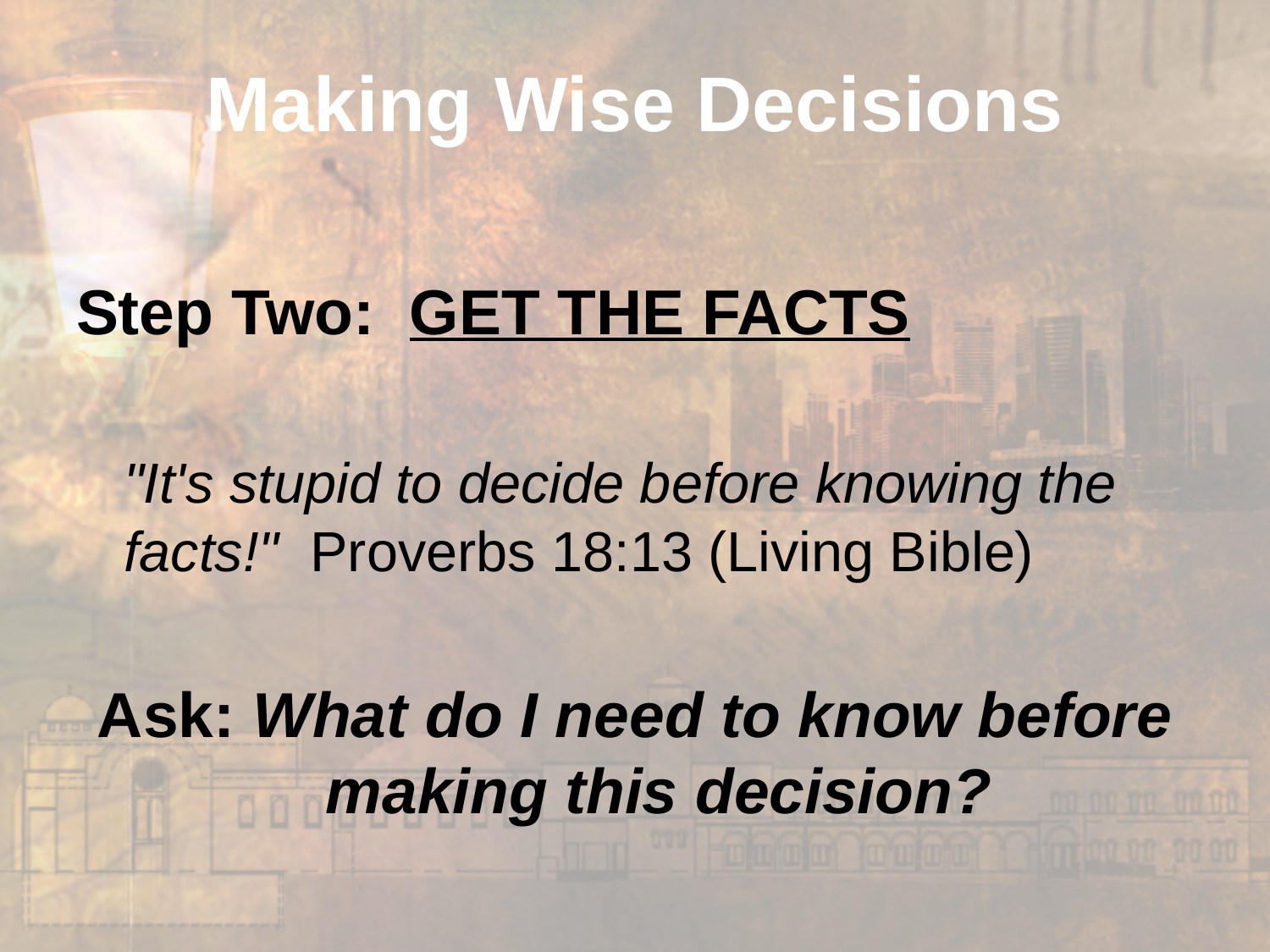

# Making Wise Decisions
Step Two:  GET THE FACTS

	"It's stupid to decide before knowing the facts!"  Proverbs 18:13 (Living Bible)

Ask: What do I need to know before making this decision?